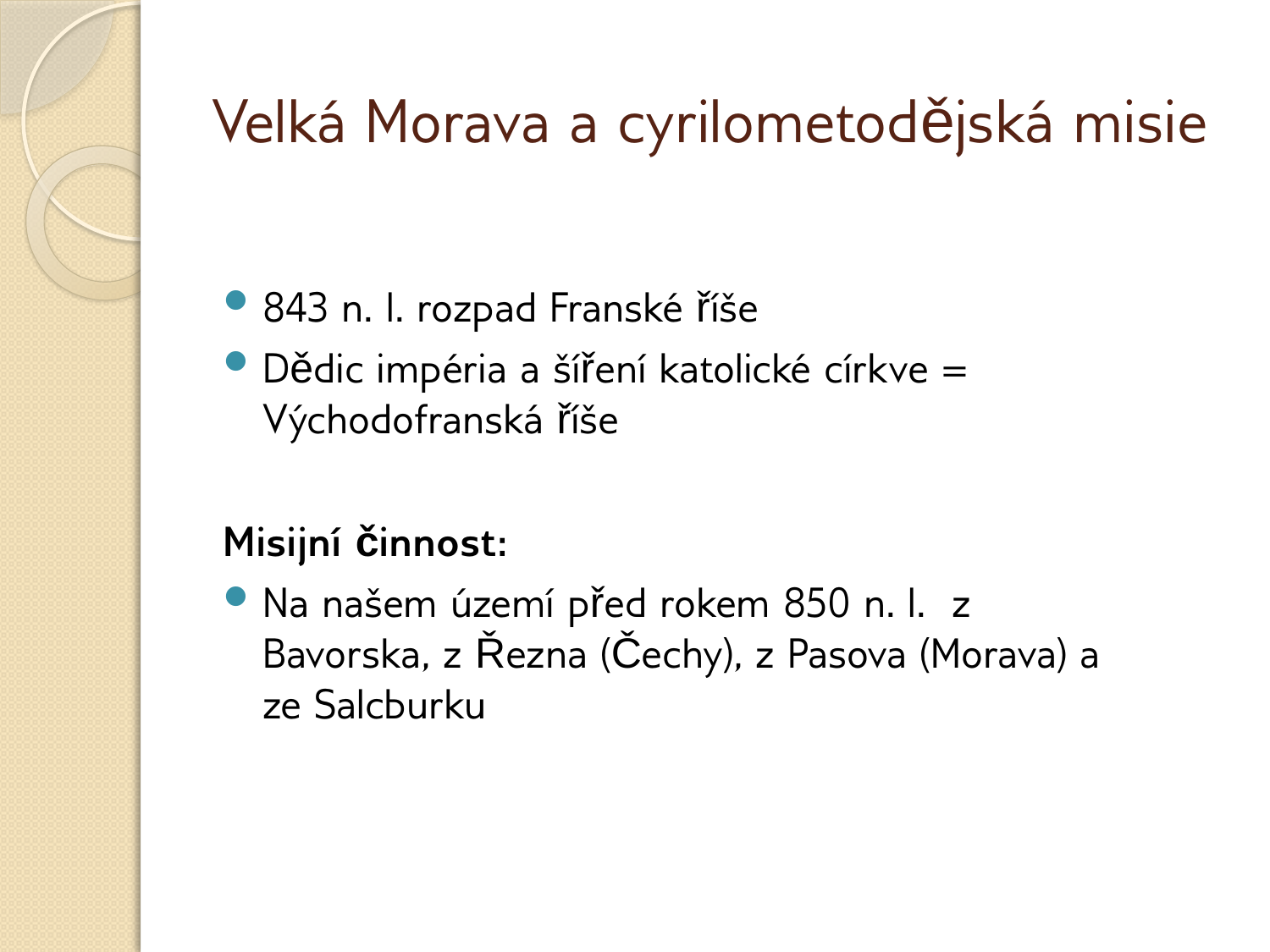

# Velká Morava a cyrilometodějská misie

843 n. l. rozpad Franské říše
Dědic impéria a šíření katolické církve = Východofranská říše

Misijní činnost:
Na našem území před rokem 850 n. l.  z Bavorska, z Řezna (Čechy), z Pasova (Morava) a ze Salcburku